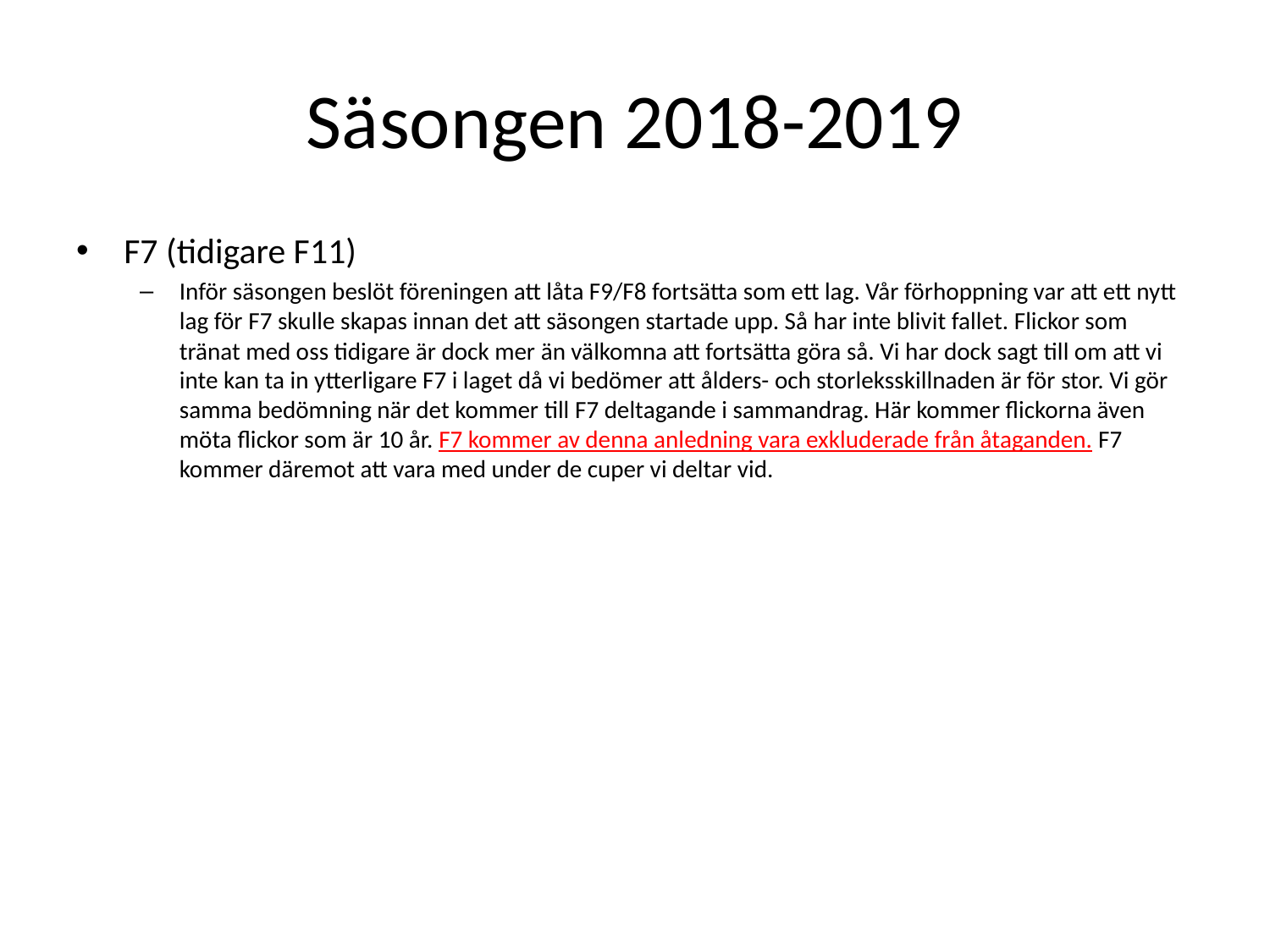

# Säsongen 2018-2019
F7 (tidigare F11)
Inför säsongen beslöt föreningen att låta F9/F8 fortsätta som ett lag. Vår förhoppning var att ett nytt lag för F7 skulle skapas innan det att säsongen startade upp. Så har inte blivit fallet. Flickor som tränat med oss tidigare är dock mer än välkomna att fortsätta göra så. Vi har dock sagt till om att vi inte kan ta in ytterligare F7 i laget då vi bedömer att ålders- och storleksskillnaden är för stor. Vi gör samma bedömning när det kommer till F7 deltagande i sammandrag. Här kommer flickorna även möta flickor som är 10 år. F7 kommer av denna anledning vara exkluderade från åtaganden. F7 kommer däremot att vara med under de cuper vi deltar vid.